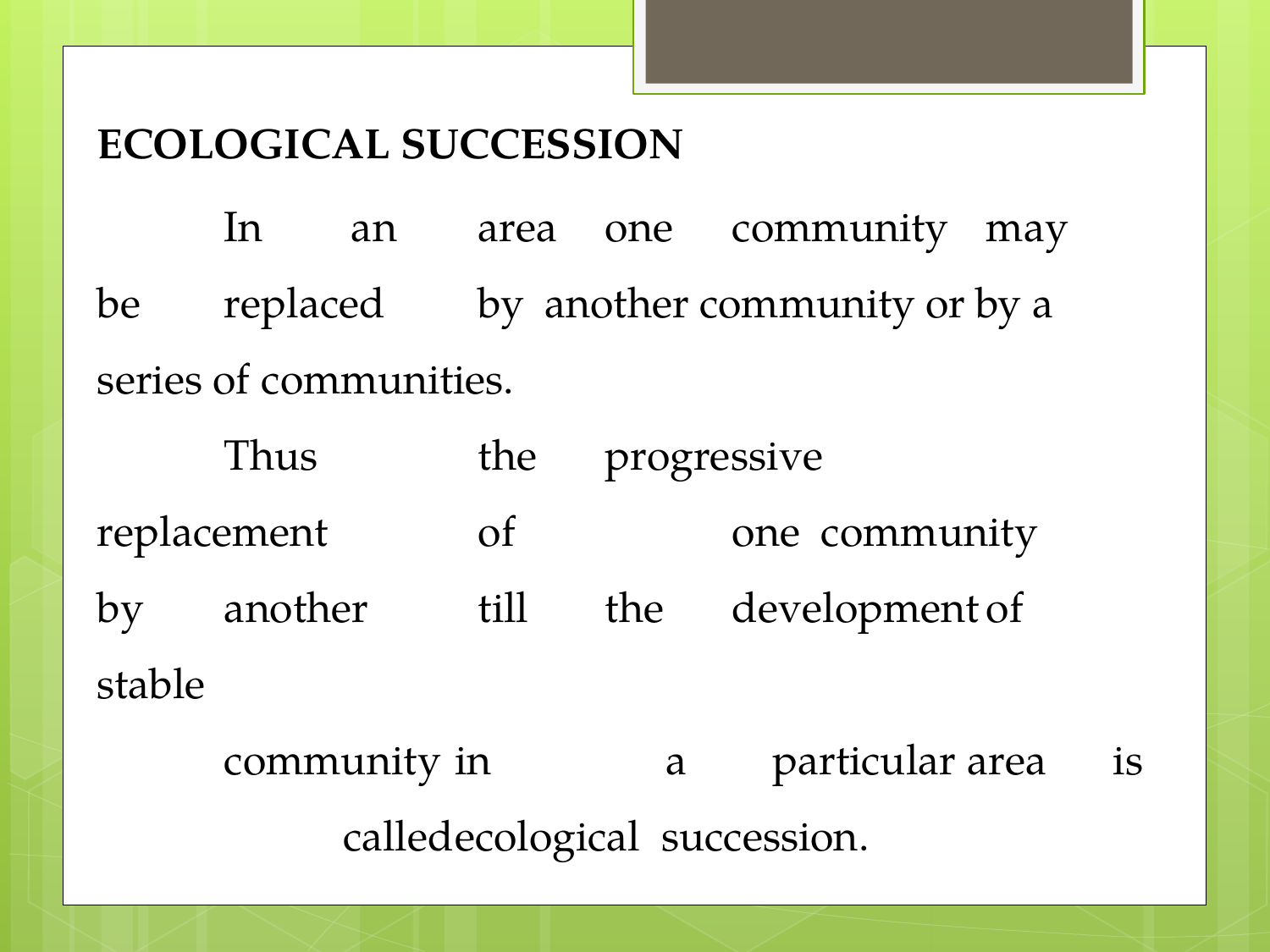

ECOLOGICAL SUCCESSION
In	an	area	one	community	may	be	replaced	by  another community or by a series of communities.
Thus		the	progressive		replacement		of		one  community	by	another	till	the	development	of	stable
community	in	a	particular	area	is	called	ecological  succession.